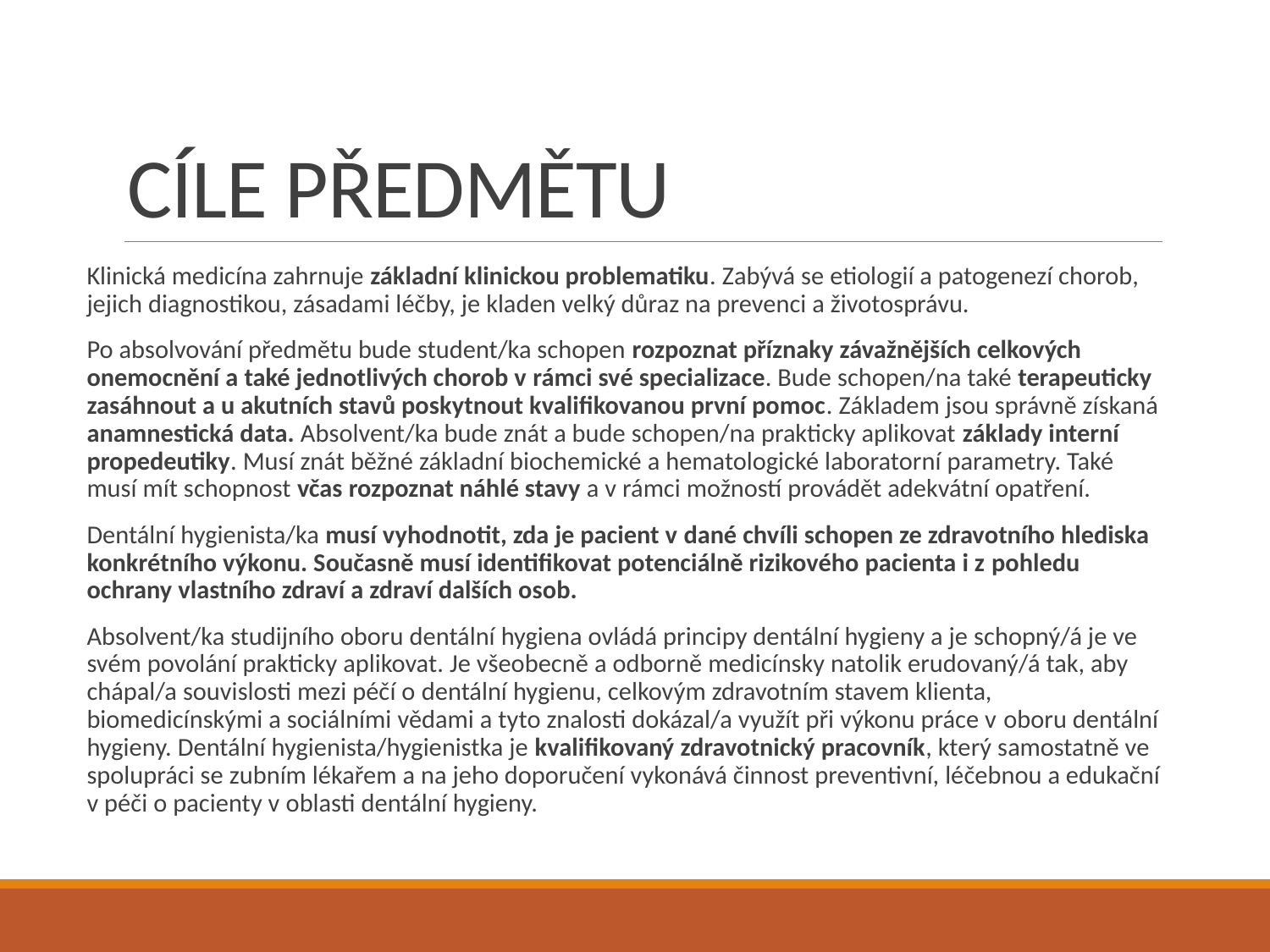

# CÍLE PŘEDMĚTU
Klinická medicína zahrnuje základní klinickou problematiku. Zabývá se etiologií a patogenezí chorob, jejich diagnostikou, zásadami léčby, je kladen velký důraz na prevenci a životosprávu.
Po absolvování předmětu bude student/ka schopen rozpoznat příznaky závažnějších celkových onemocnění a také jednotlivých chorob v rámci své specializace. Bude schopen/na také terapeuticky zasáhnout a u akutních stavů poskytnout kvalifikovanou první pomoc. Základem jsou správně získaná anamnestická data. Absolvent/ka bude znát a bude schopen/na prakticky aplikovat základy interní propedeutiky. Musí znát běžné základní biochemické a hematologické laboratorní parametry. Také musí mít schopnost včas rozpoznat náhlé stavy a v rámci možností provádět adekvátní opatření.
Dentální hygienista/ka musí vyhodnotit, zda je pacient v dané chvíli schopen ze zdravotního hlediska konkrétního výkonu. Současně musí identifikovat potenciálně rizikového pacienta i z pohledu ochrany vlastního zdraví a zdraví dalších osob.
Absolvent/ka studijního oboru dentální hygiena ovládá principy dentální hygieny a je schopný/á je ve svém povolání prakticky aplikovat. Je všeobecně a odborně medicínsky natolik erudovaný/á tak, aby chápal/a souvislosti mezi péčí o dentální hygienu, celkovým zdravotním stavem klienta, biomedicínskými a sociálními vědami a tyto znalosti dokázal/a využít při výkonu práce v oboru dentální hygieny. Dentální hygienista/hygienistka je kvalifikovaný zdravotnický pracovník, který samostatně ve spolupráci se zubním lékařem a na jeho doporučení vykonává činnost preventivní, léčebnou a edukační v péči o pacienty v oblasti dentální hygieny.